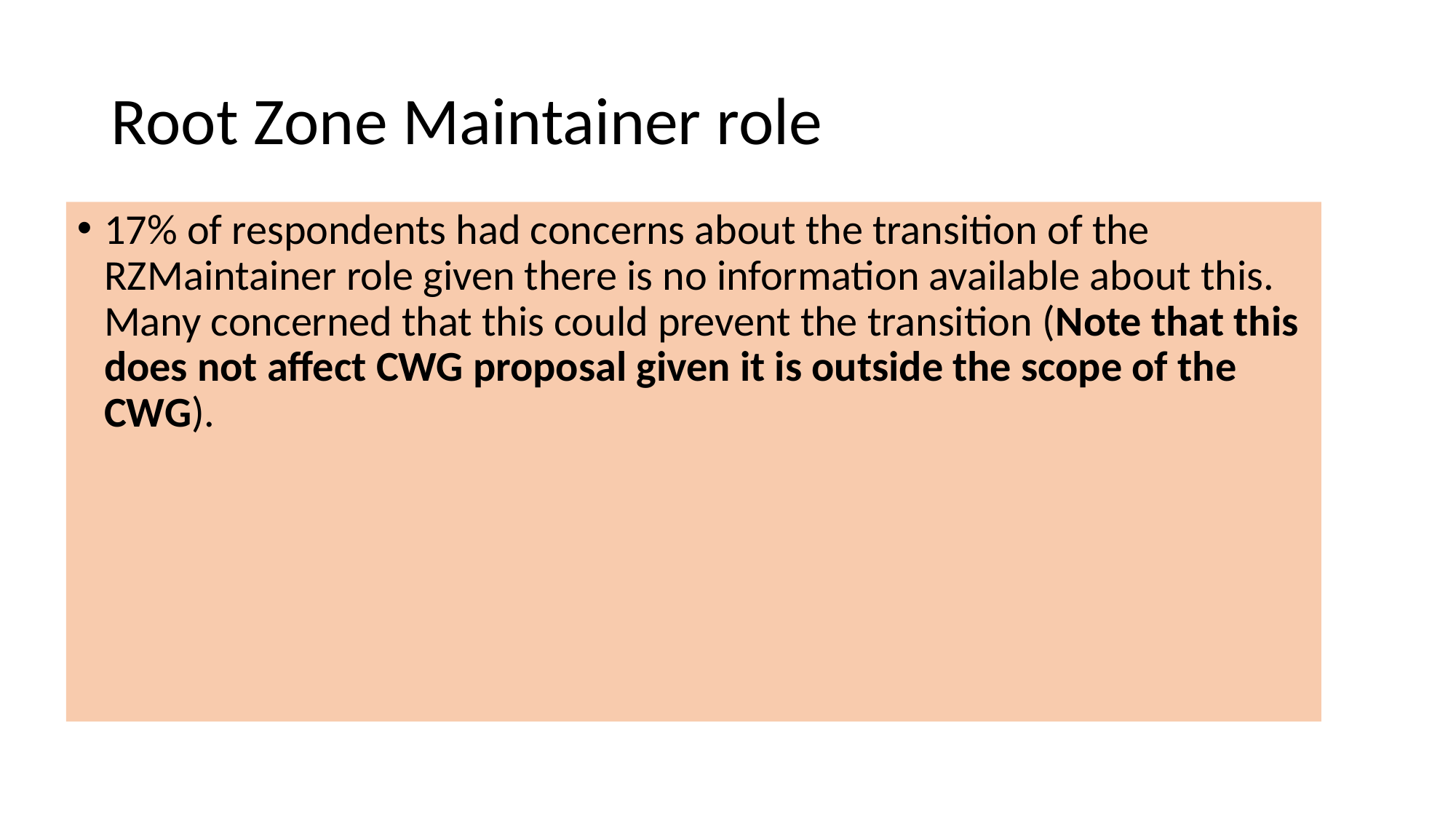

# Root Zone Maintainer role
17% of respondents had concerns about the transition of the RZMaintainer role given there is no information available about this. Many concerned that this could prevent the transition (Note that this does not affect CWG proposal given it is outside the scope of the CWG).